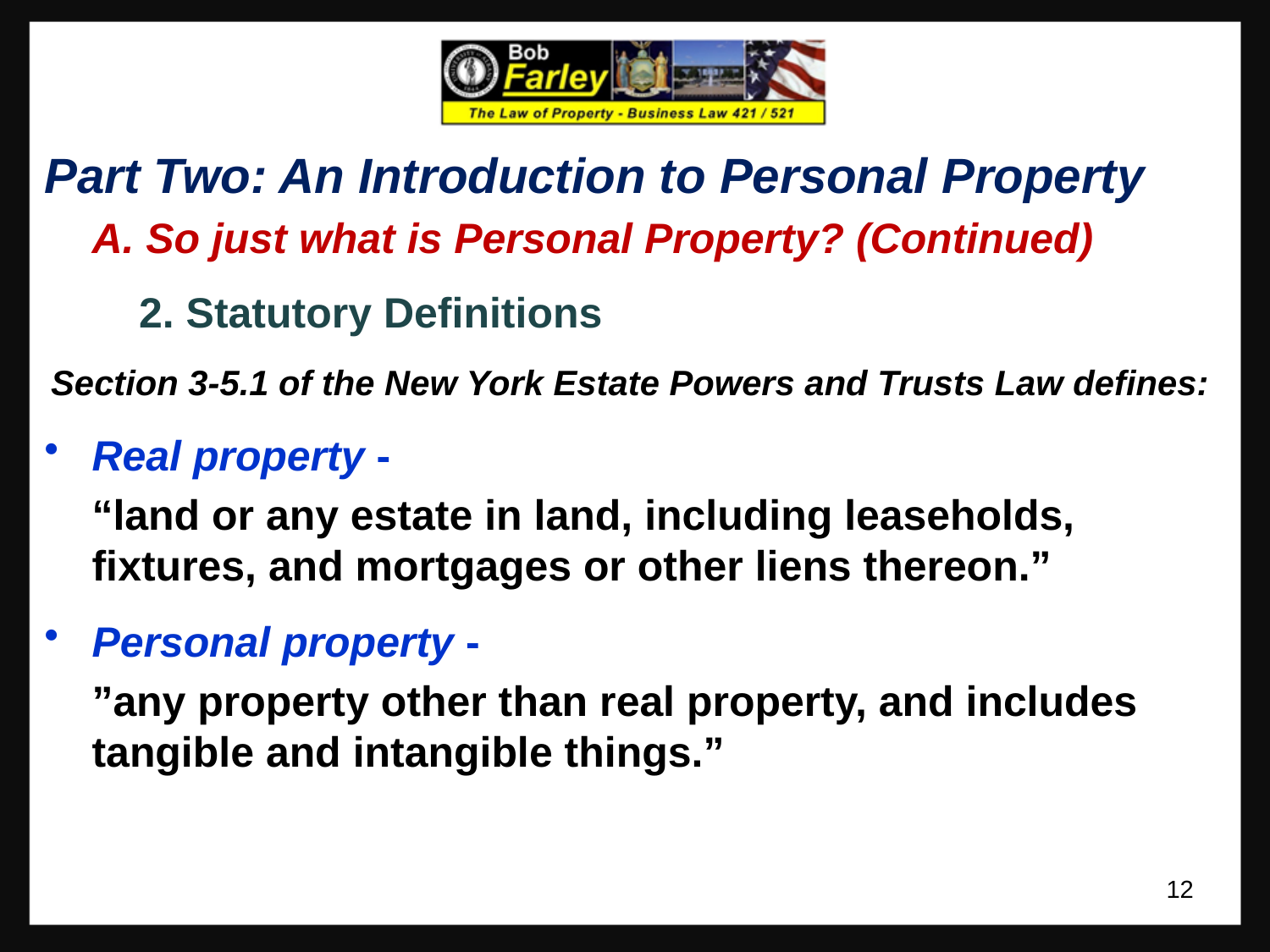

Part Two: An Introduction to Personal Property
	A. So just what is Personal Property? (Continued)

        2. Statutory Definitions

  Section 3-5.1 of the New York Estate Powers and Trusts Law defines:

Real property -
	“land or any estate in land, including leaseholds, fixtures, and mortgages or other liens thereon.”

Personal property -
	”any property other than real property, and includes tangible and intangible things.”

12